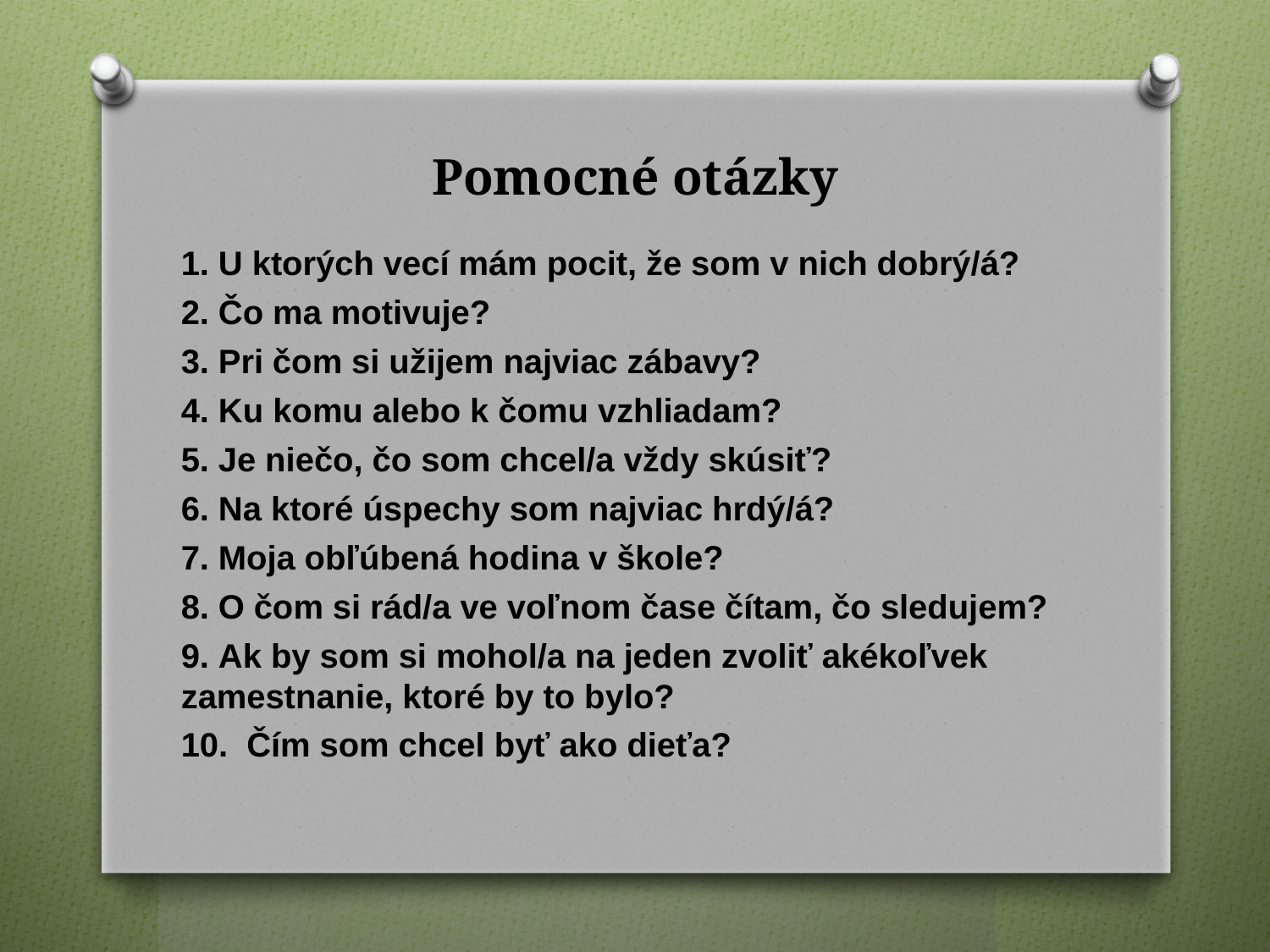

# Pomocné otázky
1. U ktorých vecí mám pocit, že som v nich dobrý/á?
2. Čo ma motivuje?
3. Pri čom si užijem najviac zábavy?
4. Ku komu alebo k čomu vzhliadam?
5. Je niečo, čo som chcel/a vždy skúsiť?
6. Na ktoré úspechy som najviac hrdý/á?
7. Moja obľúbená hodina v škole?
8. O čom si rád/a ve voľnom čase čítam, čo sledujem?
9. Ak by som si mohol/a na jeden zvoliť akékoľvek zamestnanie, ktoré by to bylo?
10.  Čím som chcel byť ako dieťa?